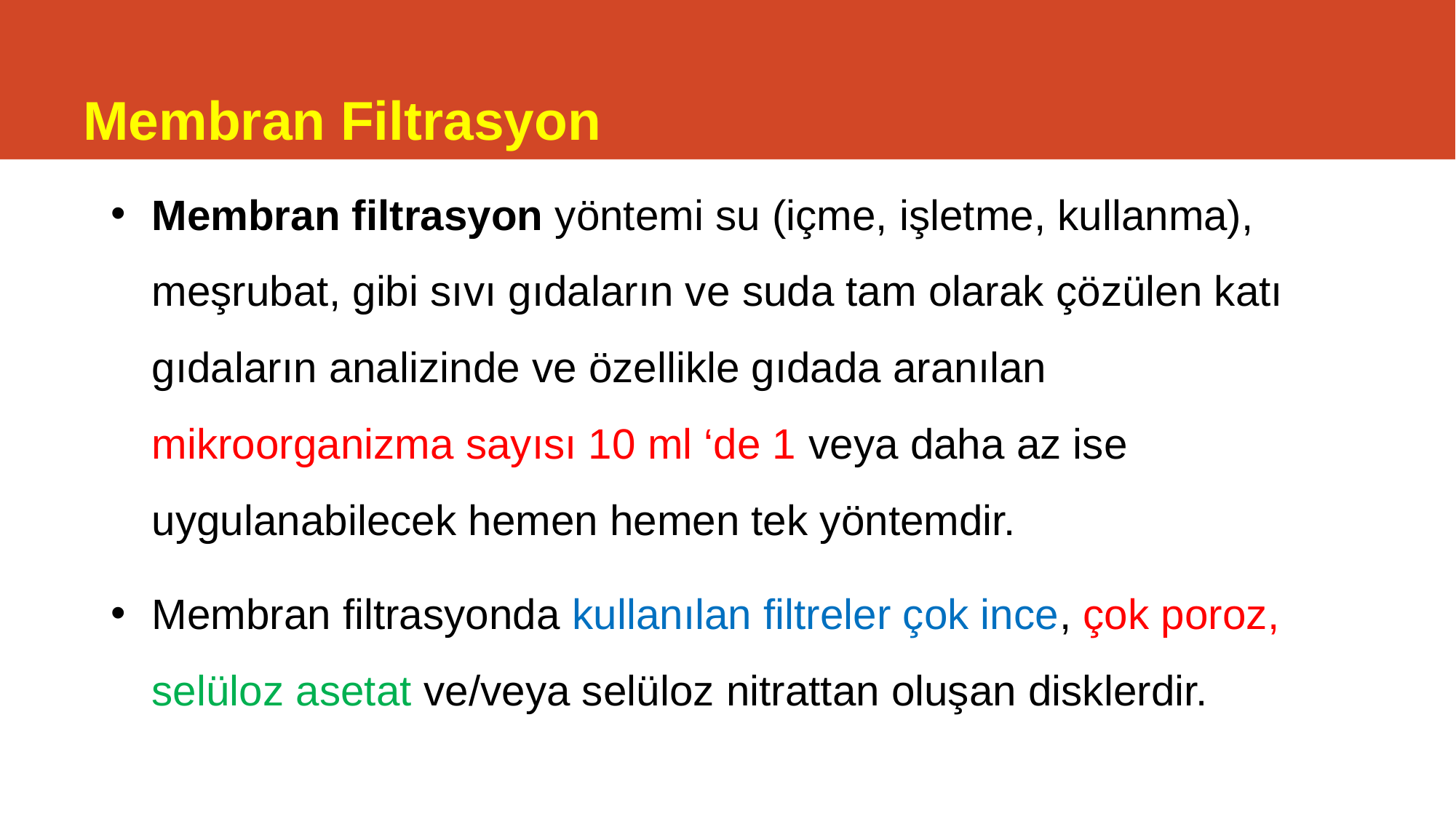

# Membran Filtrasyon
Membran filtrasyon yöntemi su (içme, işletme, kullanma), meşrubat, gibi sıvı gıdaların ve suda tam olarak çözülen katı gıdaların analizinde ve özellikle gıdada aranılan mikroorganizma sayısı 10 ml ‘de 1 veya daha az ise uygulanabilecek hemen hemen tek yöntemdir.
Membran filtrasyonda kullanılan filtreler çok ince, çok poroz, selüloz asetat ve/veya selüloz nitrattan oluşan disklerdir.